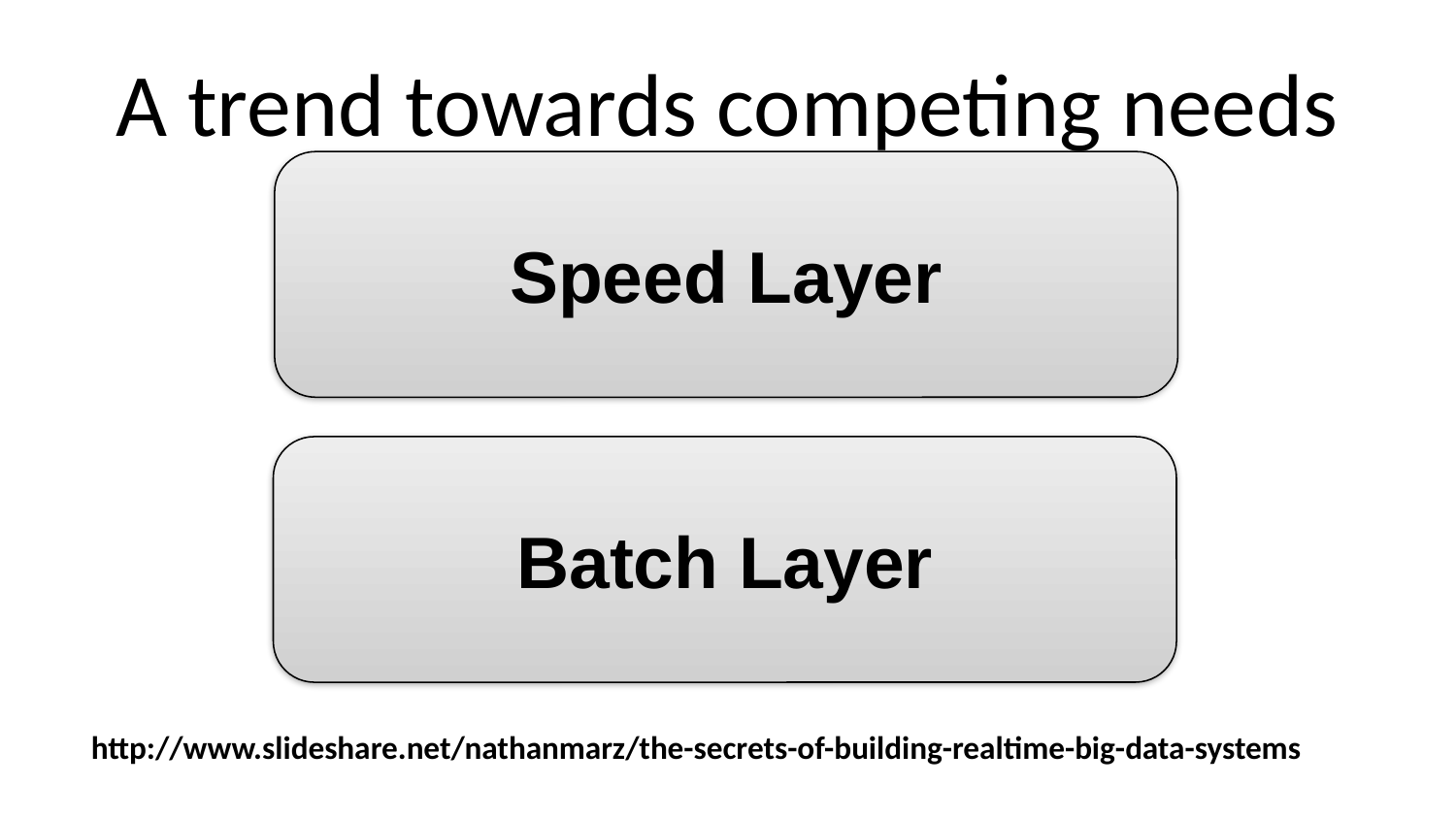

# A trend towards competing needs
Speed Layer
Batch Layer
http://www.slideshare.net/nathanmarz/the-secrets-of-building-realtime-big-data-systems